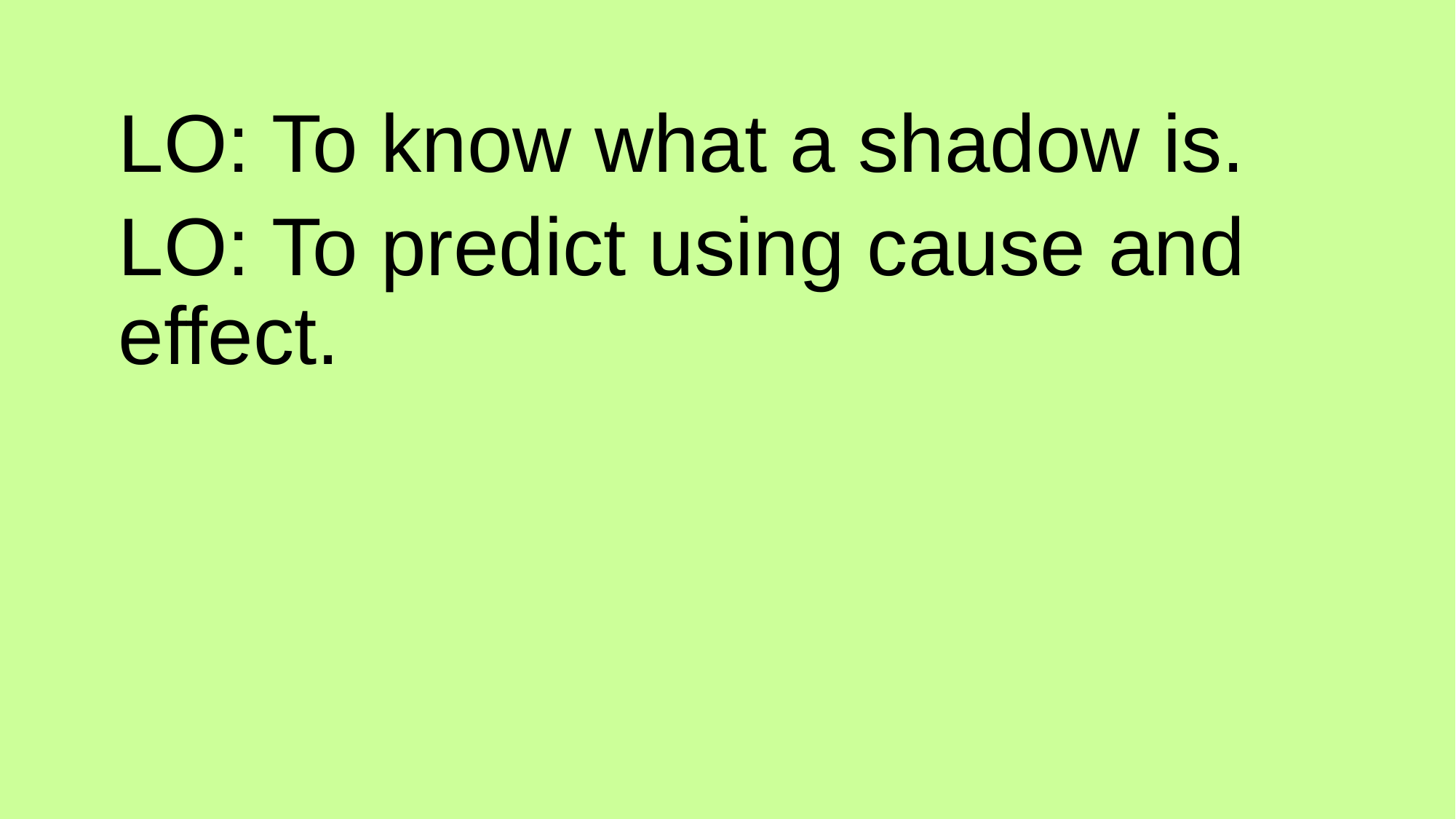

LO: To know what a shadow is.
LO: To predict using cause and effect.